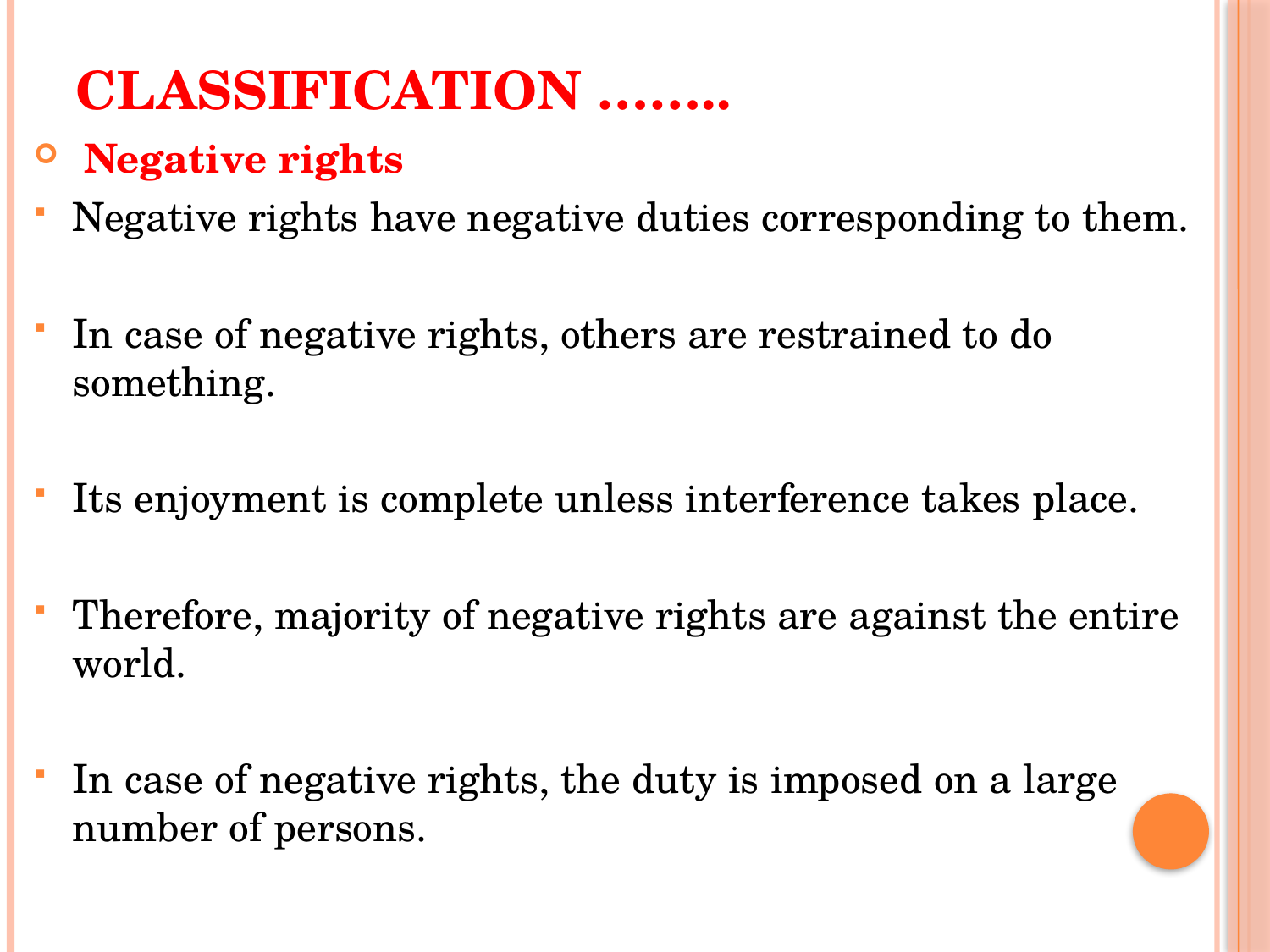

# Classification ……..
 Negative rights
Negative rights have negative duties corresponding to them.

In case of negative rights, others are restrained to do something.

Its enjoyment is complete unless interference takes place.

Therefore, majority of negative rights are against the entire world.

In case of negative rights, the duty is imposed on a large number of persons.